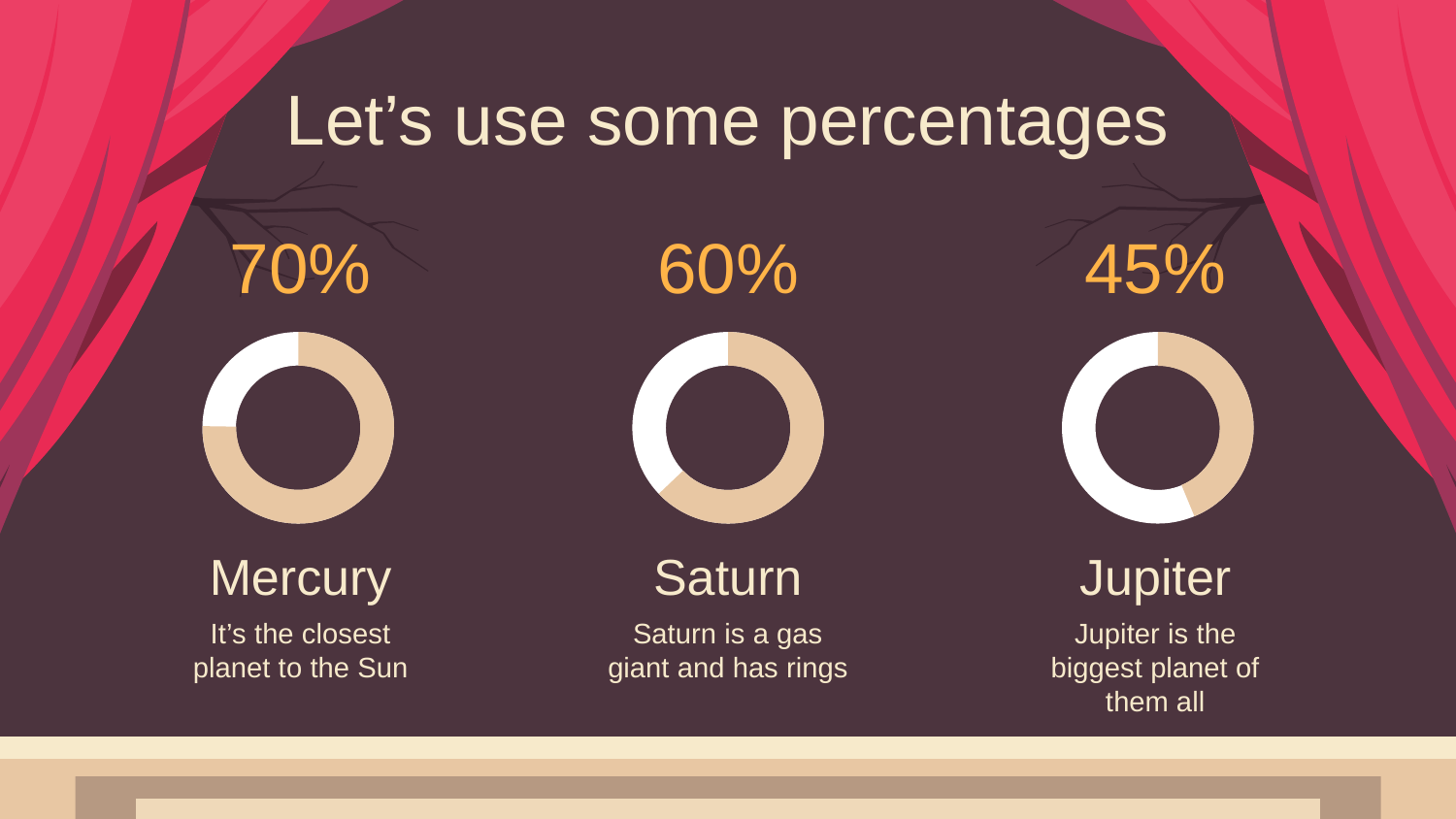

Let’s use some percentages
70%
60%
45%

# Mercury
Saturn
Jupiter
It’s the closest planet to the Sun
Saturn is a gas giant and has rings
Jupiter is the biggest planet of them all